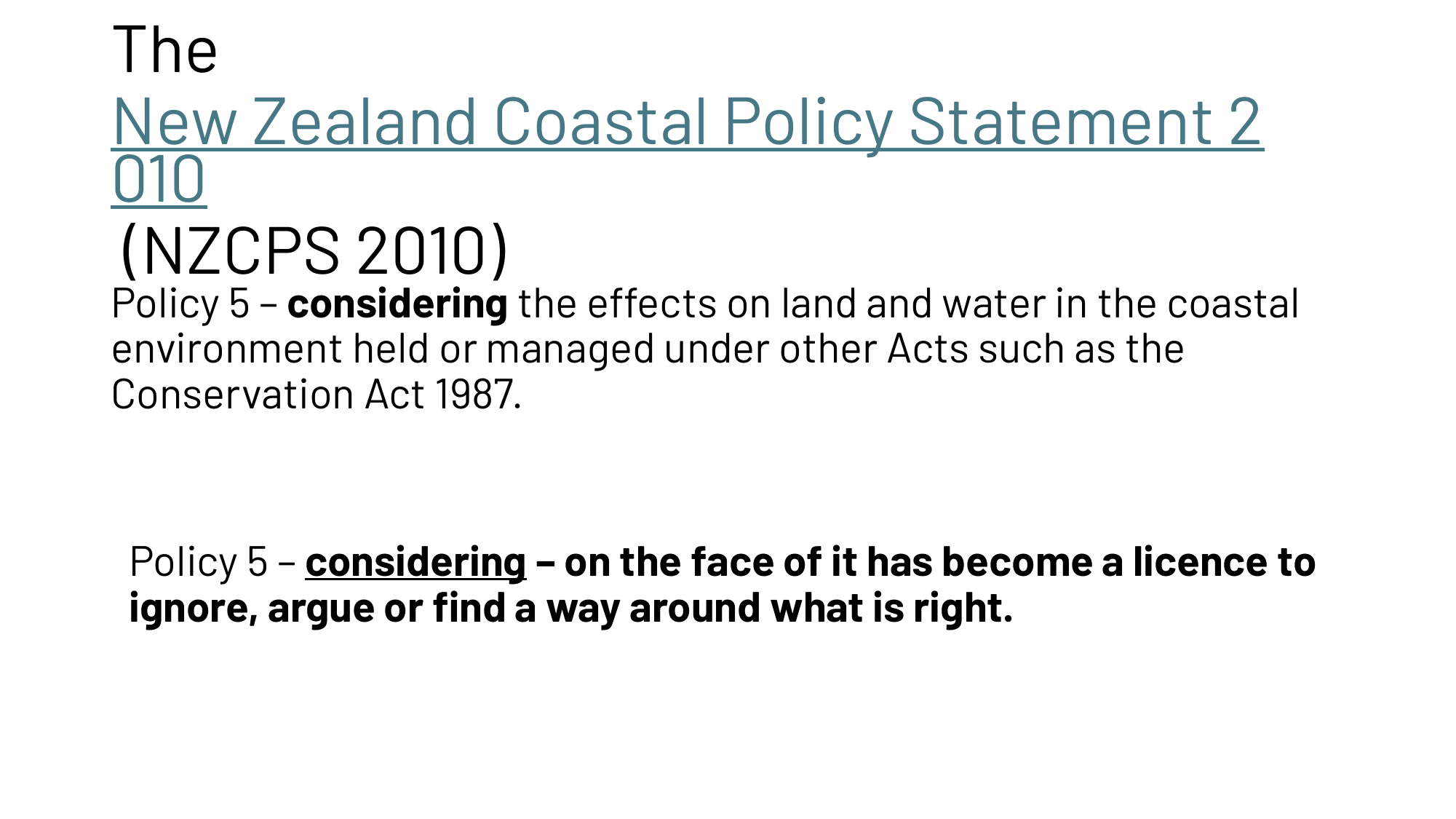

# The New Zealand Coastal Policy Statement 2010 (NZCPS 2010)
Policy 5 – considering the effects on land and water in the coastal environment held or managed under other Acts such as the Conservation Act 1987.
Policy 5 – considering – on the face of it has become a licence to ignore, argue or find a way around what is right.